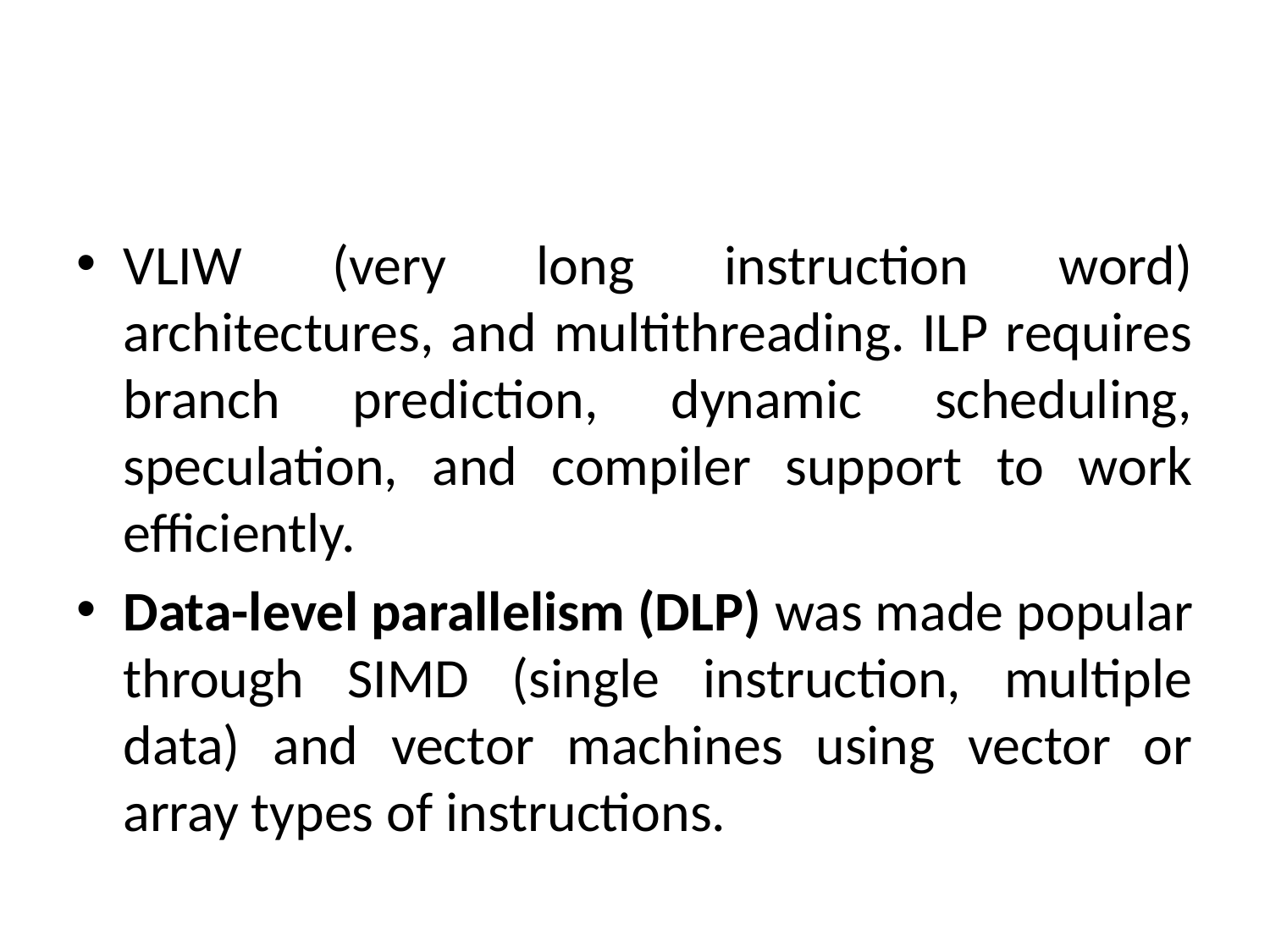

#
VLIW (very long instruction word) architectures, and multithreading. ILP requires branch prediction, dynamic scheduling, speculation, and compiler support to work efficiently.
Data-level parallelism (DLP) was made popular through SIMD (single instruction, multiple data) and vector machines using vector or array types of instructions.